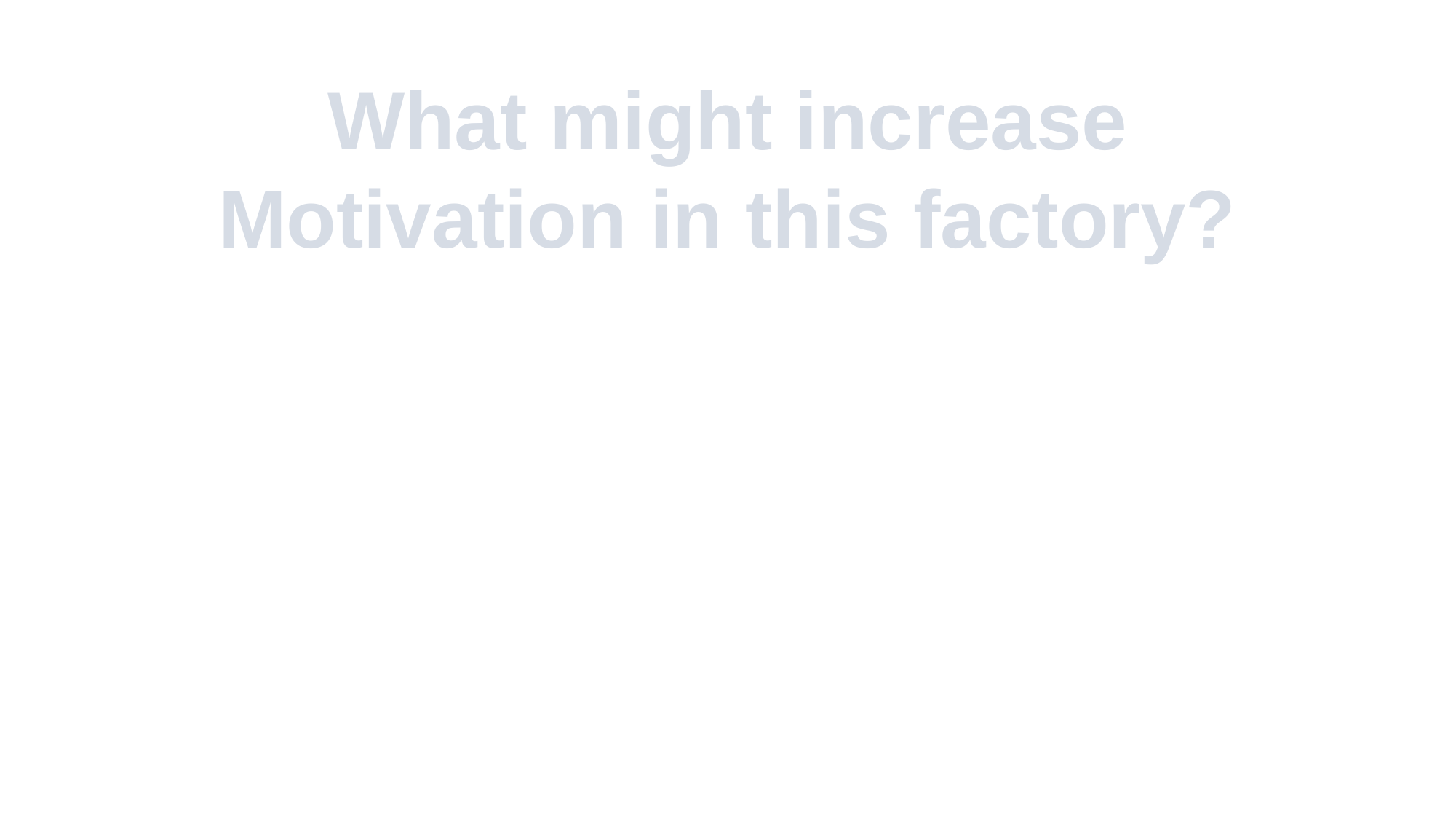

What might increase
Motivation in this factory?